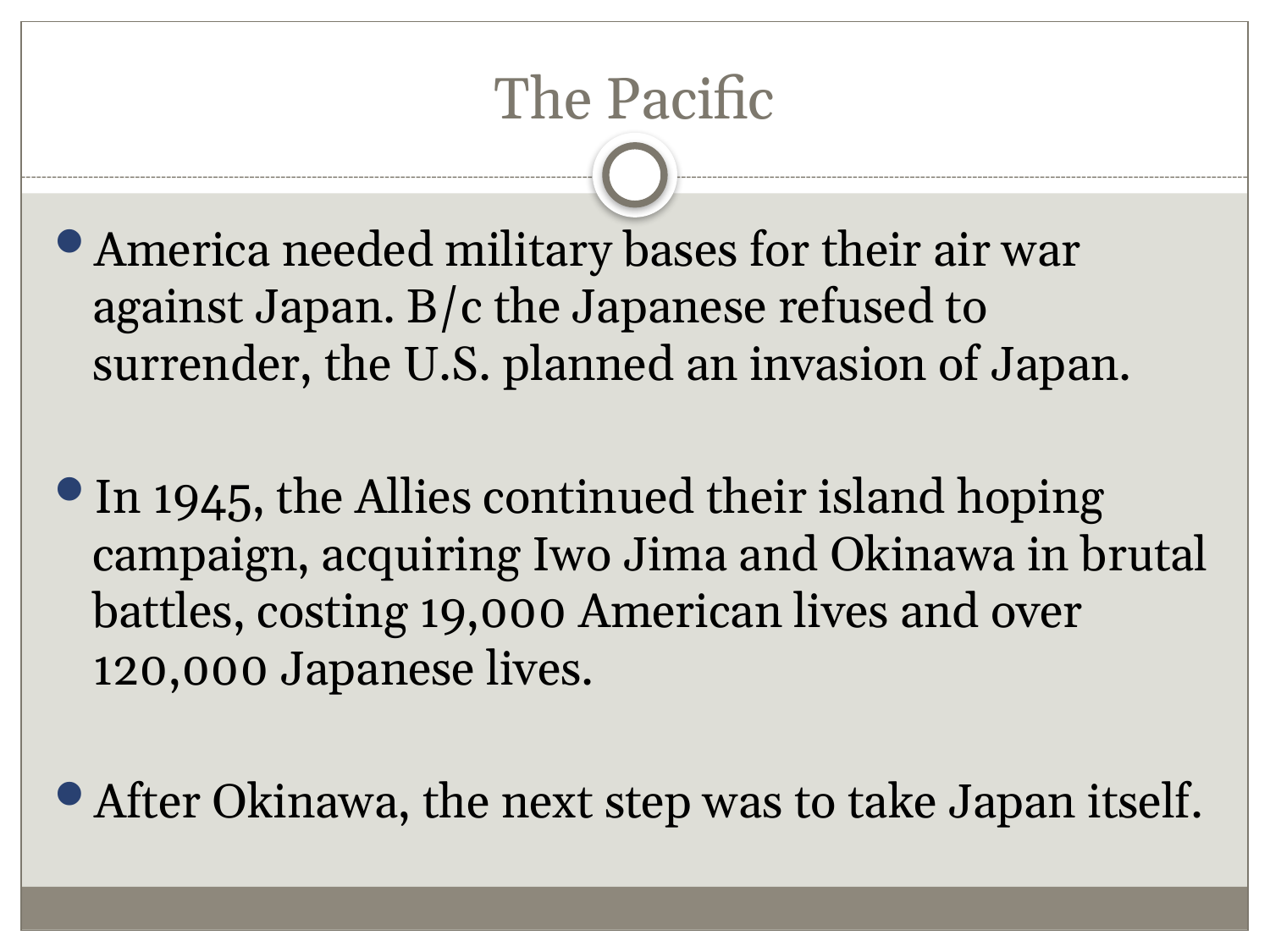

# The Pacific
America needed military bases for their air war against Japan. B/c the Japanese refused to surrender, the U.S. planned an invasion of Japan.

In 1945, the Allies continued their island hoping campaign, acquiring Iwo Jima and Okinawa in brutal battles, costing 19,000 American lives and over 120,000 Japanese lives.

After Okinawa, the next step was to take Japan itself.